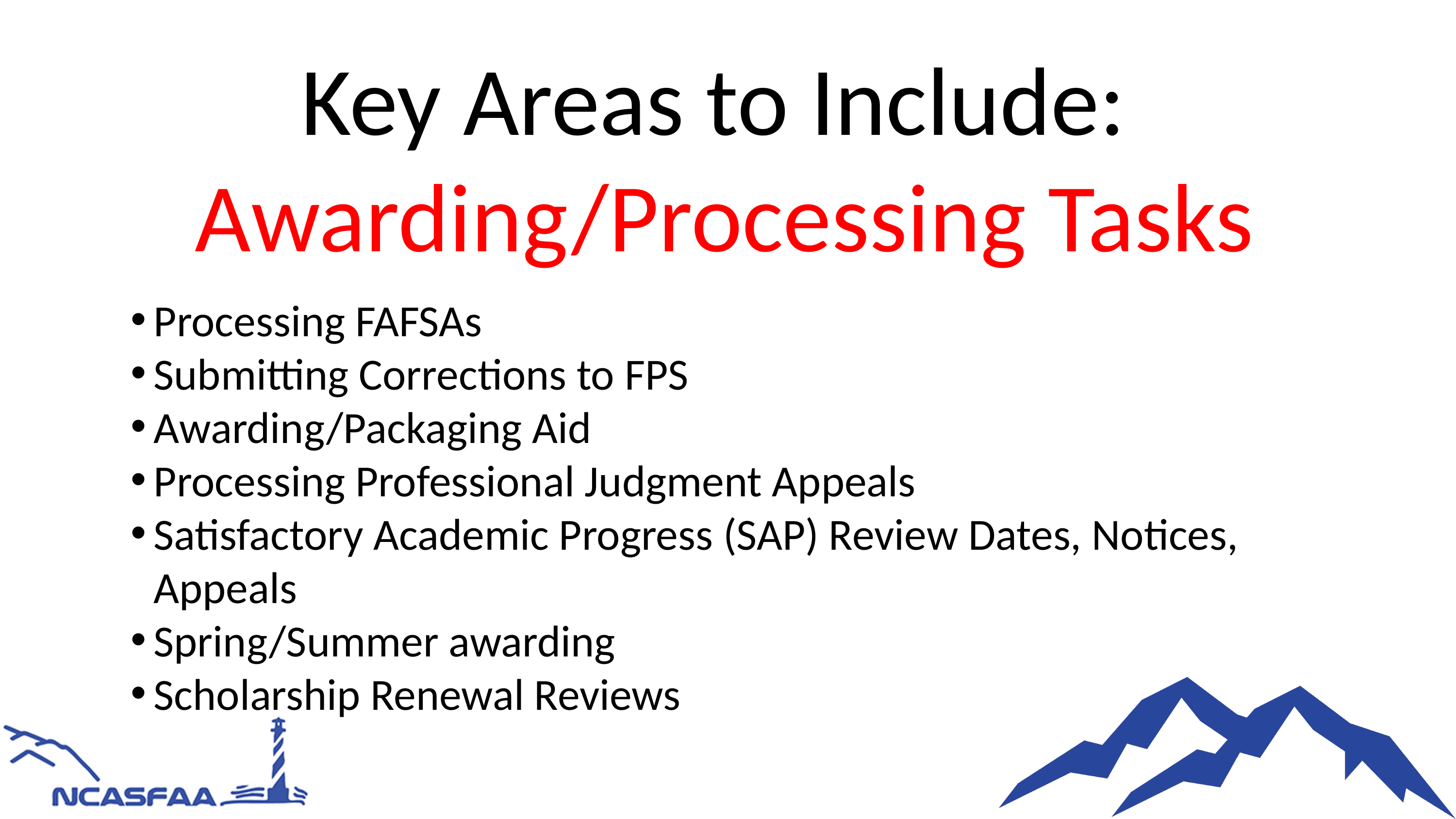

Key Areas to Include:  Awarding/Processing Tasks
Processing FAFSAs
Submitting Corrections to FPS
Awarding/Packaging Aid
Processing Professional Judgment Appeals
Satisfactory Academic Progress (SAP) Review Dates, Notices, Appeals
Spring/Summer awarding
Scholarship Renewal Reviews